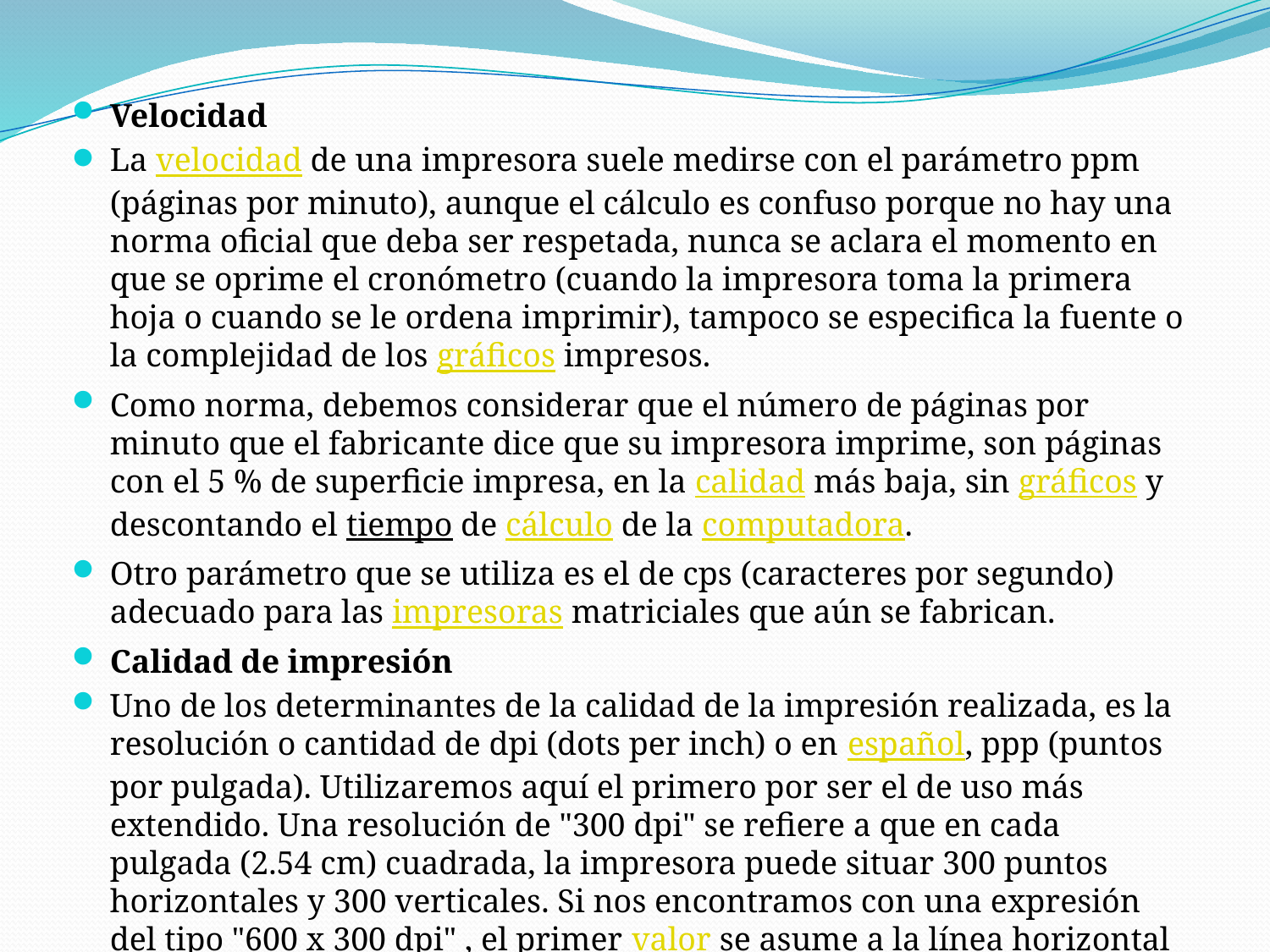

Velocidad
La velocidad de una impresora suele medirse con el parámetro ppm (páginas por minuto), aunque el cálculo es confuso porque no hay una norma oficial que deba ser respetada, nunca se aclara el momento en que se oprime el cronómetro (cuando la impresora toma la primera hoja o cuando se le ordena imprimir), tampoco se especifica la fuente o la complejidad de los gráficos impresos.
Como norma, debemos considerar que el número de páginas por minuto que el fabricante dice que su impresora imprime, son páginas con el 5 % de superficie impresa, en la calidad más baja, sin gráficos y descontando el tiempo de cálculo de la computadora.
Otro parámetro que se utiliza es el de cps (caracteres por segundo) adecuado para las impresoras matriciales que aún se fabrican.
Calidad de impresión
Uno de los determinantes de la calidad de la impresión realizada, es la resolución o cantidad de dpi (dots per inch) o en español, ppp (puntos por pulgada). Utilizaremos aquí el primero por ser el de uso más extendido. Una resolución de "300 dpi" se refiere a que en cada pulgada (2.54 cm) cuadrada, la impresora puede situar 300 puntos horizontales y 300 verticales. Si nos encontramos con una expresión del tipo "600 x 300 dpi" , el primer valor se asume a la línea horizontal y el segundo a la vertical.